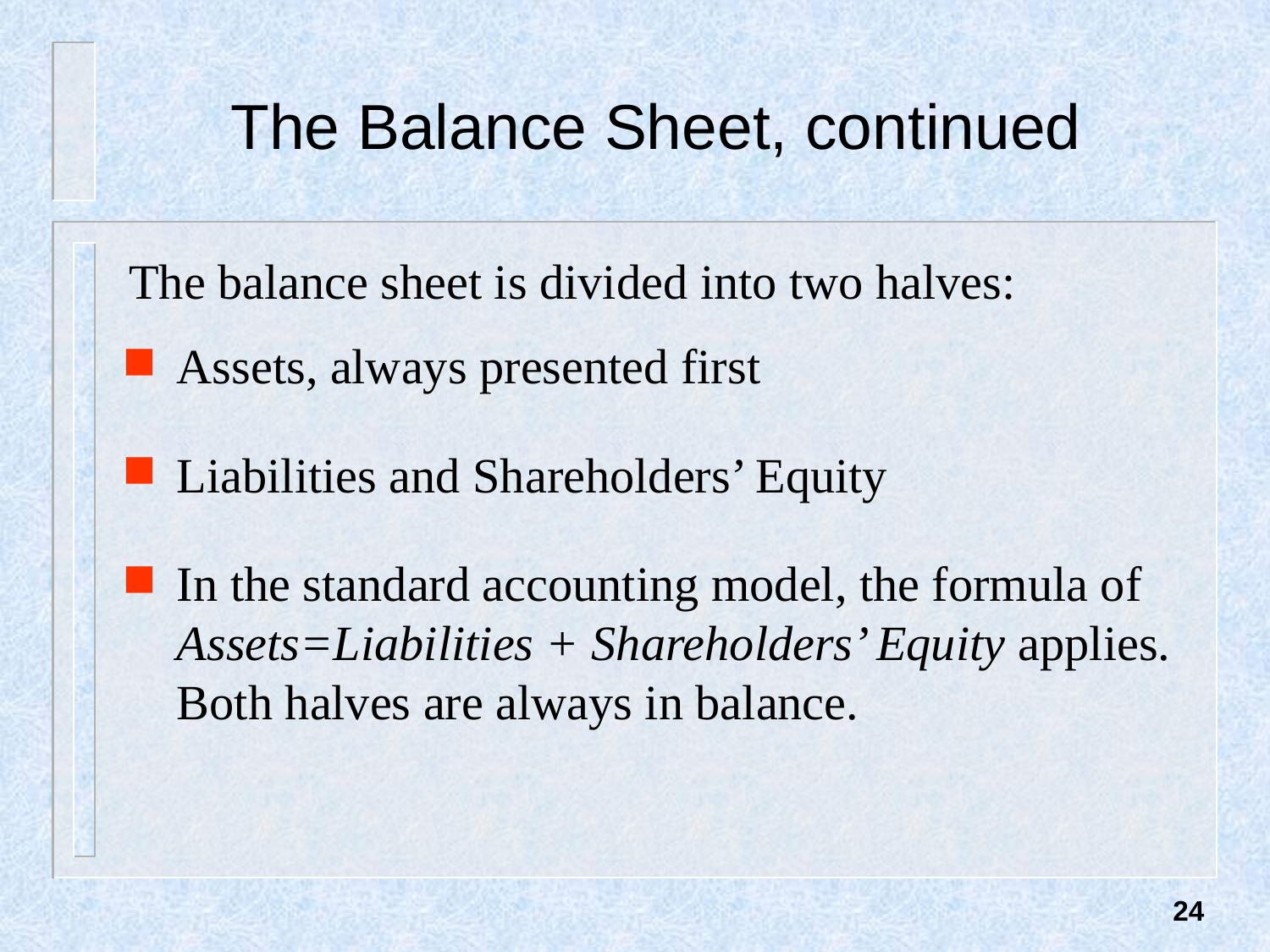

# The Balance Sheet, continued
The balance sheet is divided into two halves:

Assets, always presented first

Liabilities and Shareholders’ Equity

In the standard accounting model, the formula of Assets=Liabilities + Shareholders’ Equity applies. Both halves are always in balance.

24